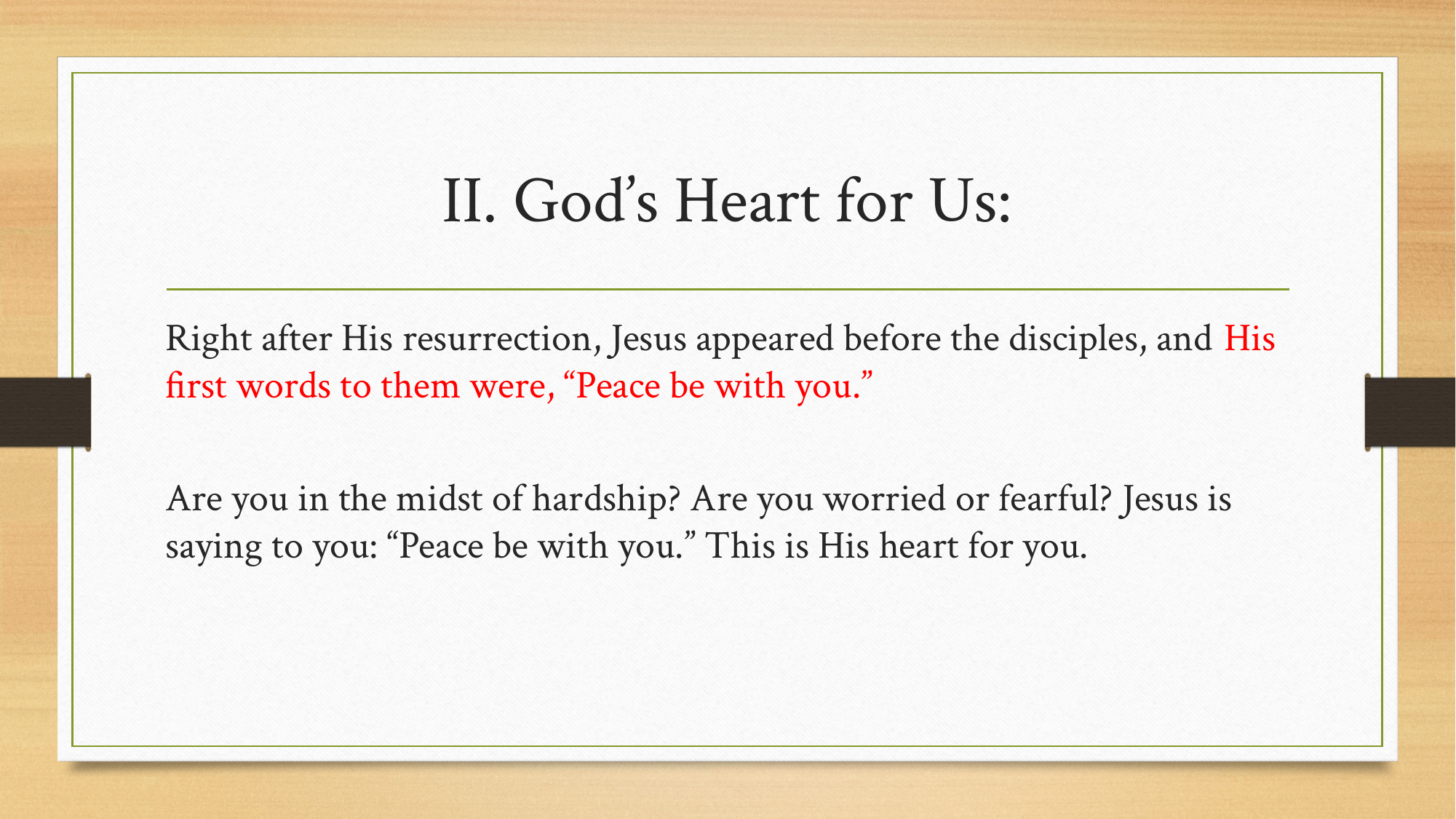

# II. God’s Heart for Us:
Right after His resurrection, Jesus appeared before the disciples, and His first words to them were, “Peace be with you.”

Are you in the midst of hardship? Are you worried or fearful? Jesus is saying to you: “Peace be with you.” This is His heart for you.